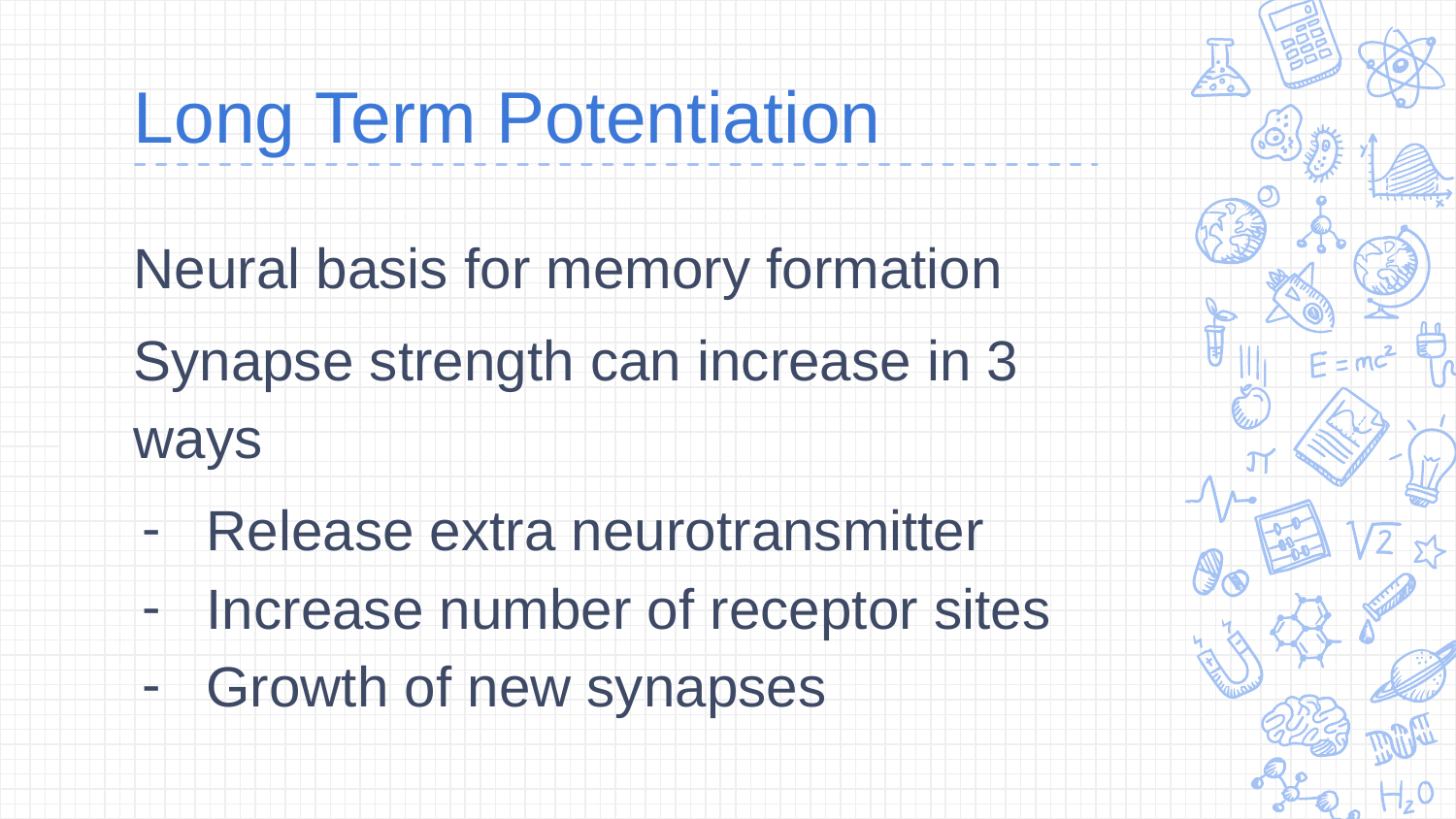

# Long Term Potentiation
Neural basis for memory formation
Synapse strength can increase in 3 ways
Release extra neurotransmitter
Increase number of receptor sites
Growth of new synapses